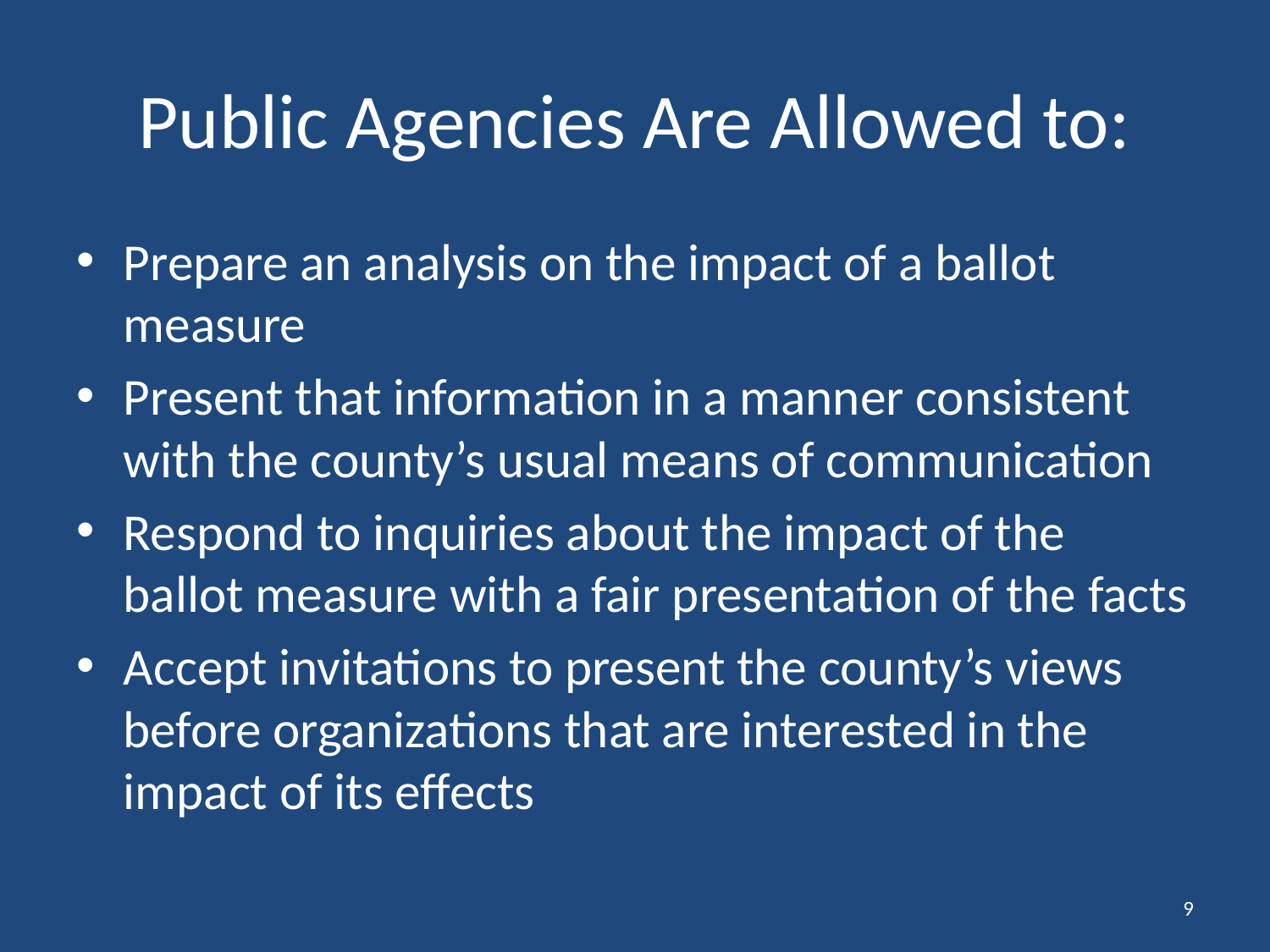

# Public Agencies Are Allowed to:
Prepare an analysis on the impact of a ballot measure
Present that information in a manner consistent with the county’s usual means of communication
Respond to inquiries about the impact of the ballot measure with a fair presentation of the facts
Accept invitations to present the county’s views before organizations that are interested in the impact of its effects
9